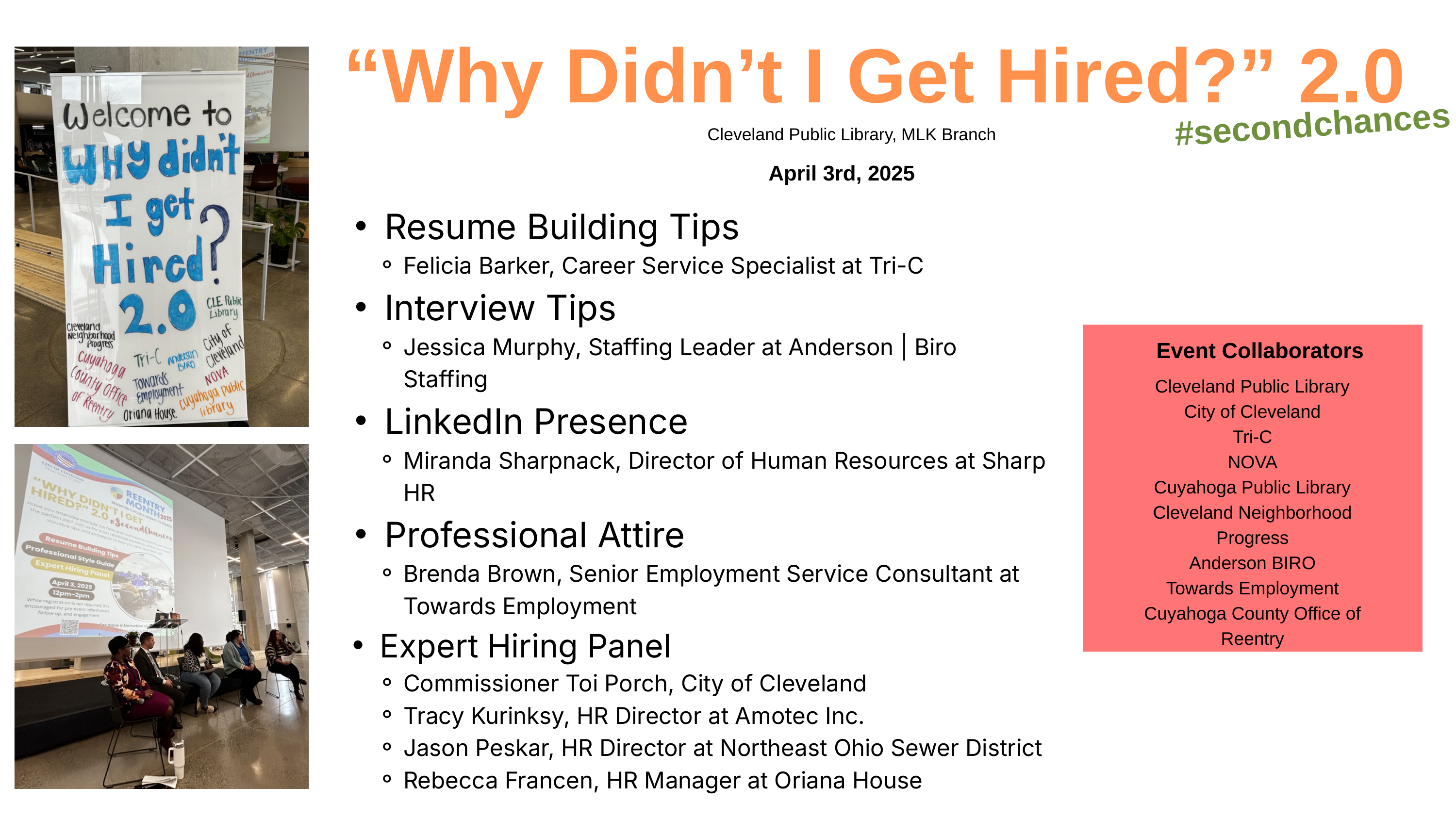

“Why Didn’t I Get Hired?” 2.0

#secondchances
Cleveland Public Library, MLK Branch
April 3rd, 2025
Resume Building Tips
Felicia Barker, Career Service Specialist at Tri-C
Interview Tips
Jessica Murphy, Staffing Leader at Anderson | Biro Staffing
LinkedIn Presence
Miranda Sharpnack, Director of Human Resources at Sharp HR
Professional Attire
Brenda Brown, Senior Employment Service Consultant at Towards Employment
Expert Hiring Panel
Commissioner Toi Porch, City of Cleveland
Tracy Kurinksy, HR Director at Amotec Inc.
Jason Peskar, HR Director at Northeast Ohio Sewer District
Rebecca Francen, HR Manager at Oriana House

Event Collaborators
Cleveland Public Library
City of Cleveland
Tri-C
NOVA
Cuyahoga Public Library
Cleveland Neighborhood Progress
Anderson BIRO
Towards Employment
Cuyahoga County Office of Reentry